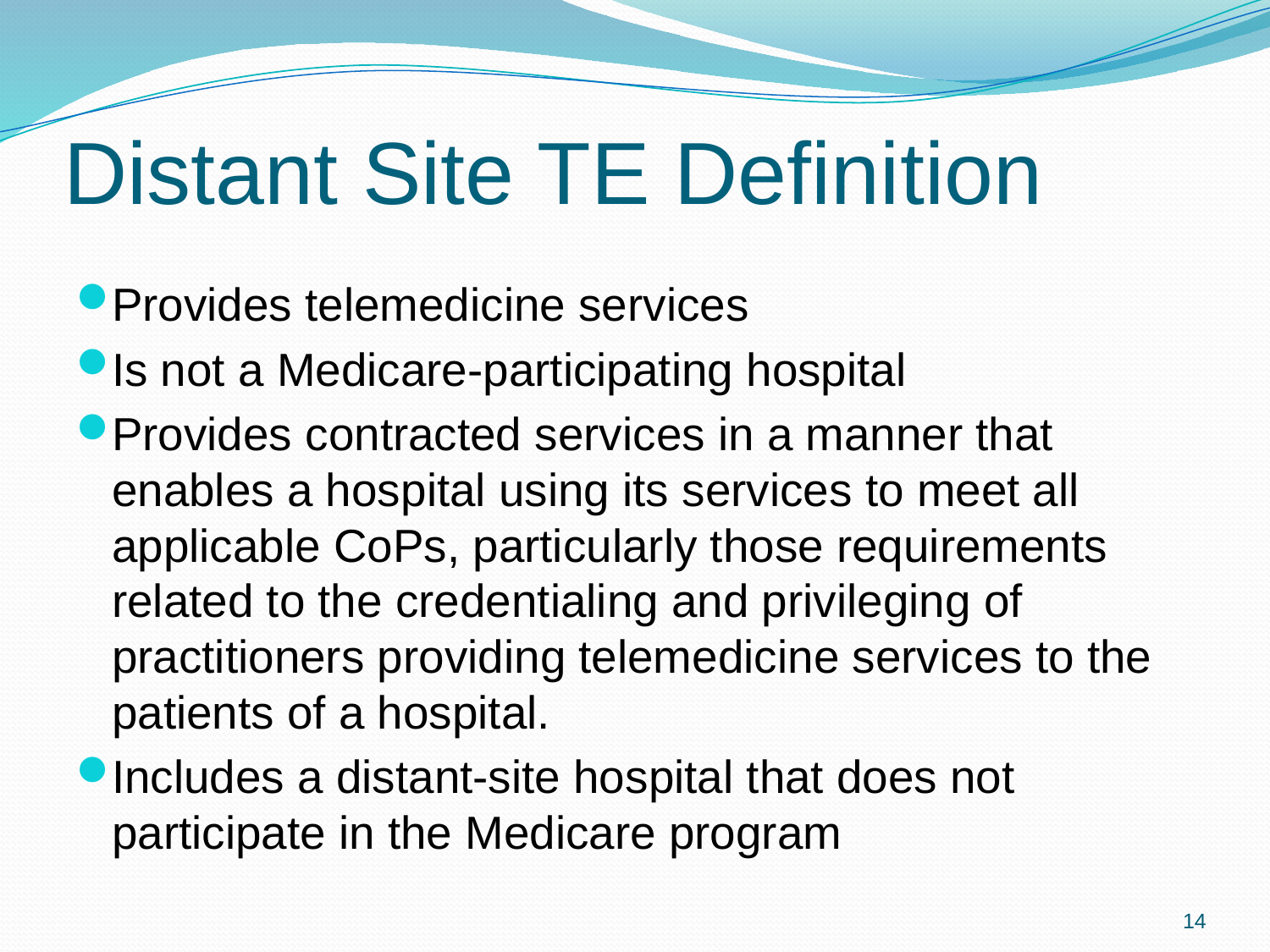

# Distant Site TE Definition
Provides telemedicine services
Is not a Medicare-participating hospital
Provides contracted services in a manner that enables a hospital using its services to meet all applicable CoPs, particularly those requirements related to the credentialing and privileging of practitioners providing telemedicine services to the patients of a hospital.
Includes a distant-site hospital that does not participate in the Medicare program
14